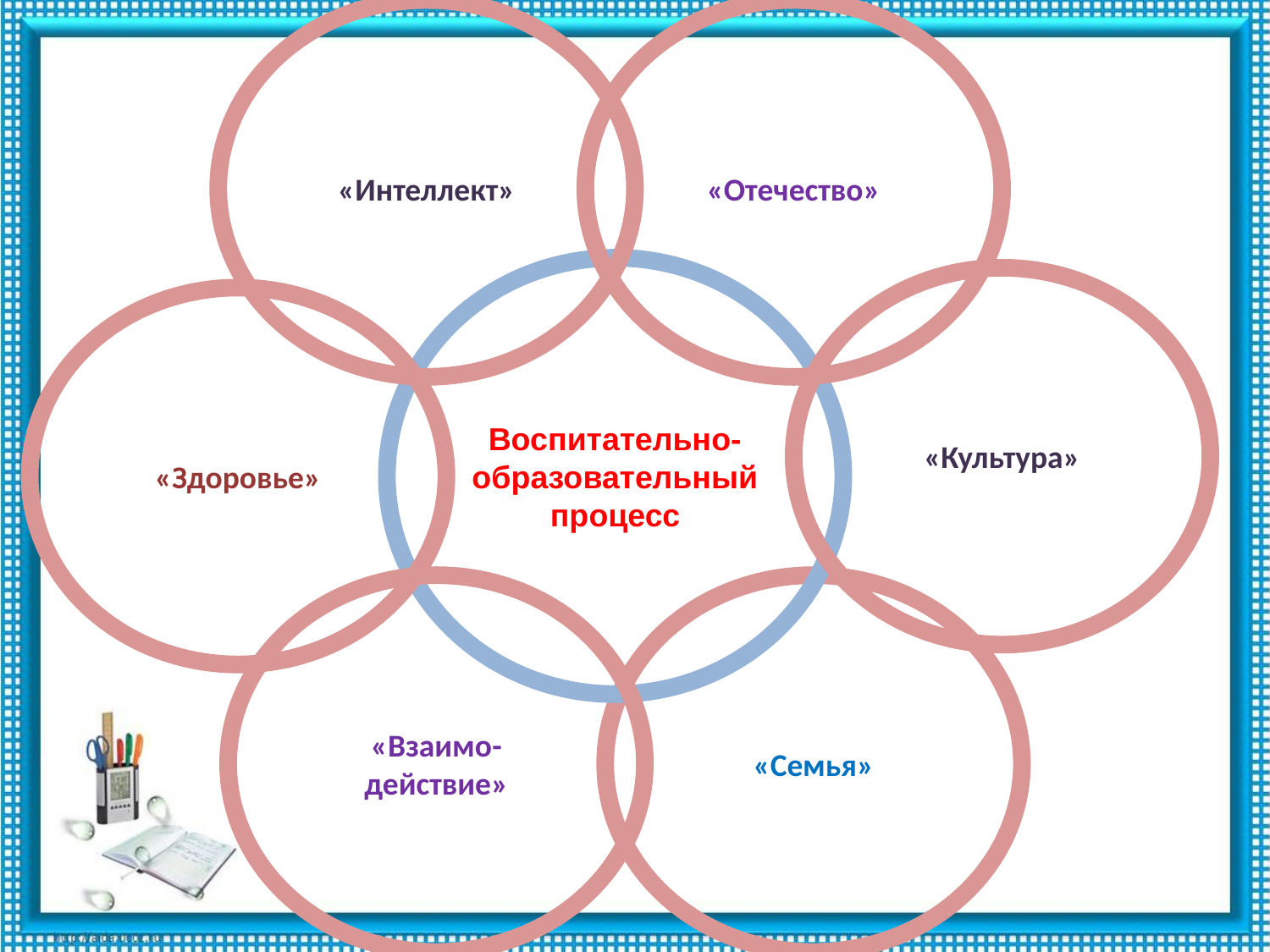

«Интеллект»
«Отечество»
Воспитательно-образовательный процесс
«Культура»
«Здоровье»
«Взаимо-действие»
«Семья»